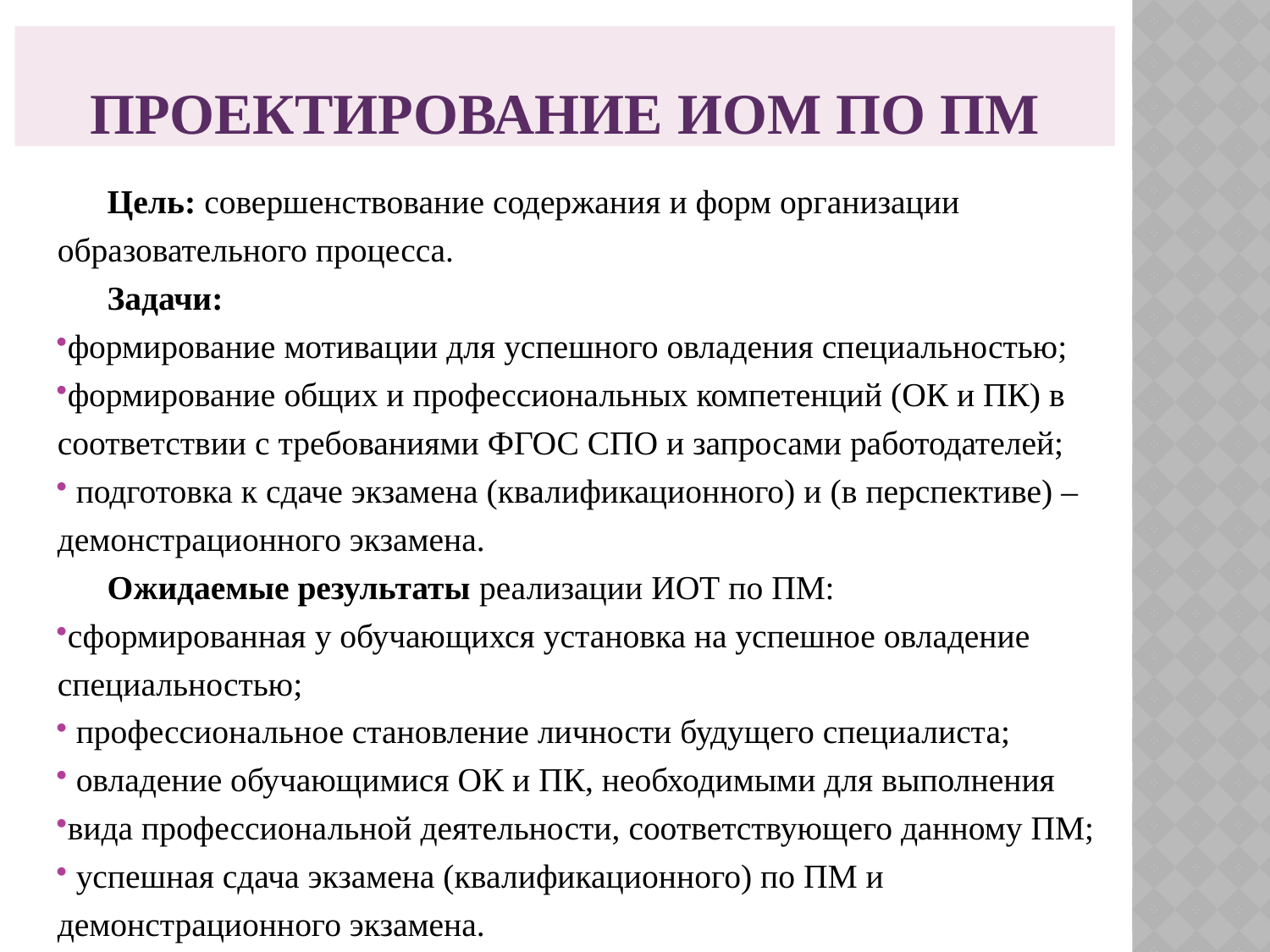

# ПРОЕКТИРОВАНИЕ ИОМ по ПМ
Цель: совершенствование содержания и форм организации образовательного процесса.
Задачи:
формирование мотивации для успешного овладения специальностью;
формирование общих и профессиональных компетенций (ОК и ПК) в соответствии с требованиями ФГОС СПО и запросами работодателей;
 подготовка к сдаче экзамена (квалификационного) и (в перспективе) – демонстрационного экзамена.
Ожидаемые результаты реализации ИОТ по ПМ:
сформированная у обучающихся установка на успешное овладение специальностью;
 профессиональное становление личности будущего специалиста;
 овладение обучающимися ОК и ПК, необходимыми для выполнения
вида профессиональной деятельности, соответствующего данному ПМ;
 успешная сдача экзамена (квалификационного) по ПМ и демонстрационного экзамена.